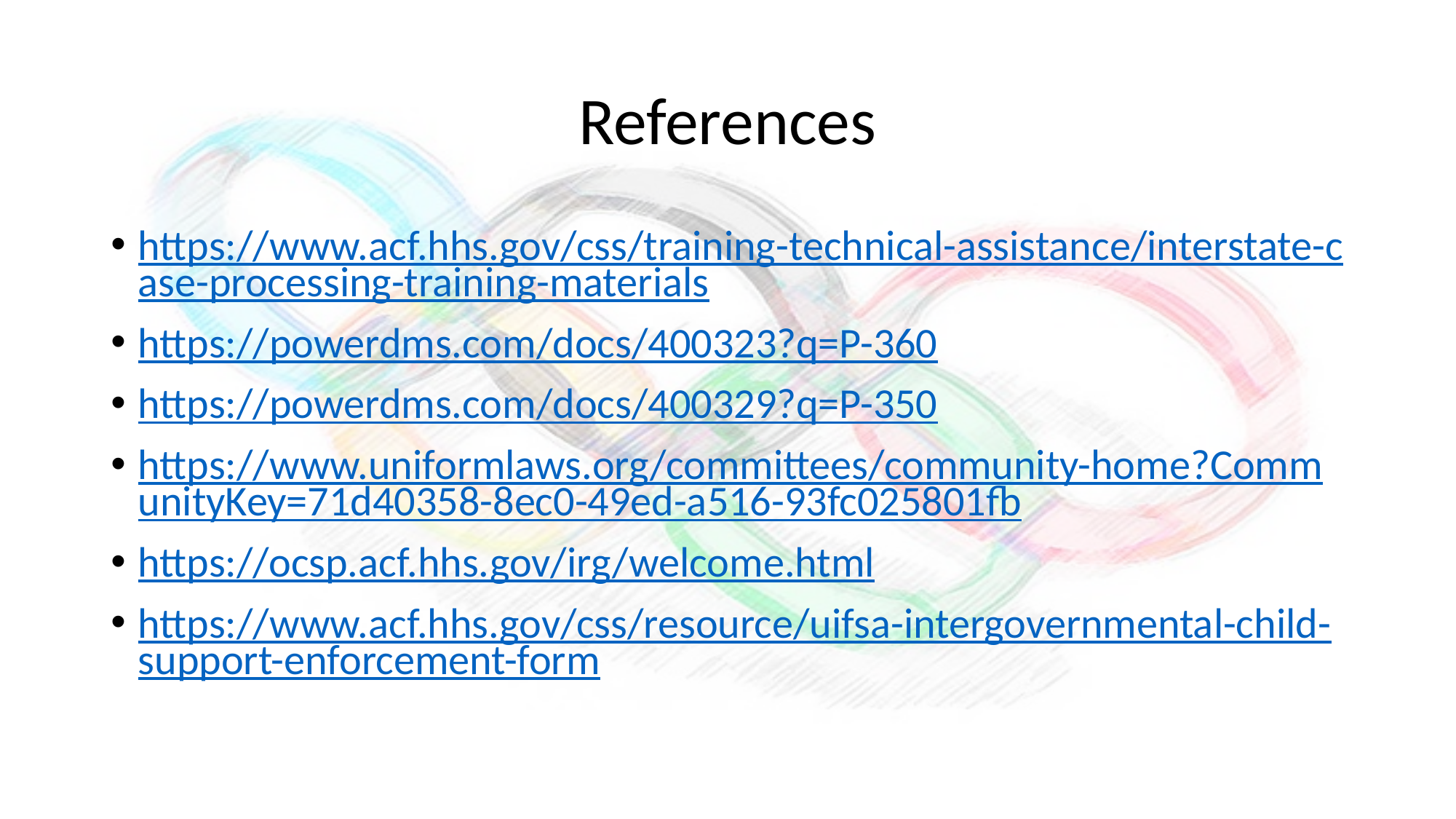

# References
https://www.acf.hhs.gov/css/training-technical-assistance/interstate-case-processing-training-materials
https://powerdms.com/docs/400323?q=P-360
https://powerdms.com/docs/400329?q=P-350
https://www.uniformlaws.org/committees/community-home?CommunityKey=71d40358-8ec0-49ed-a516-93fc025801fb
https://ocsp.acf.hhs.gov/irg/welcome.html
https://www.acf.hhs.gov/css/resource/uifsa-intergovernmental-child-support-enforcement-form